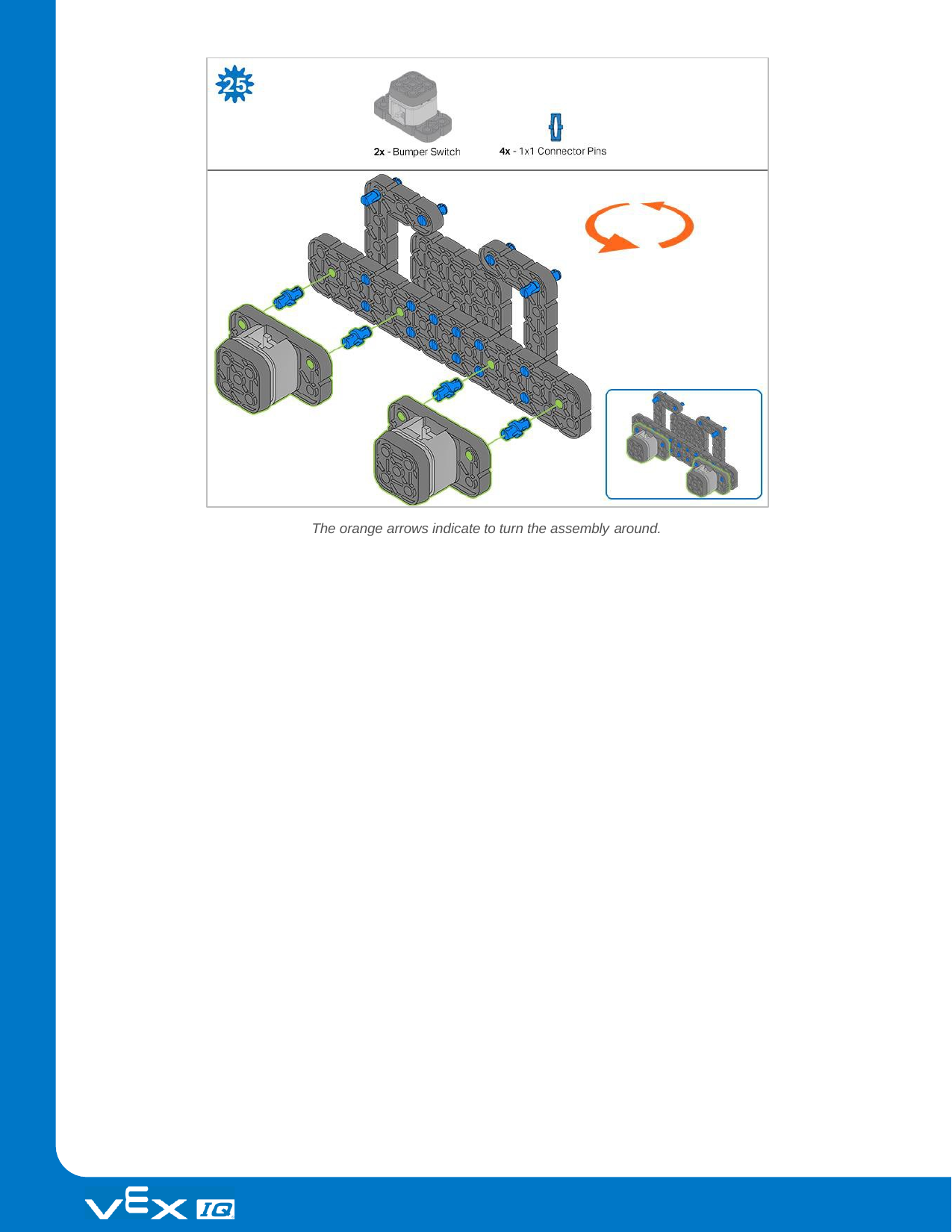

The orange arrows indicate to turn the assembly around.